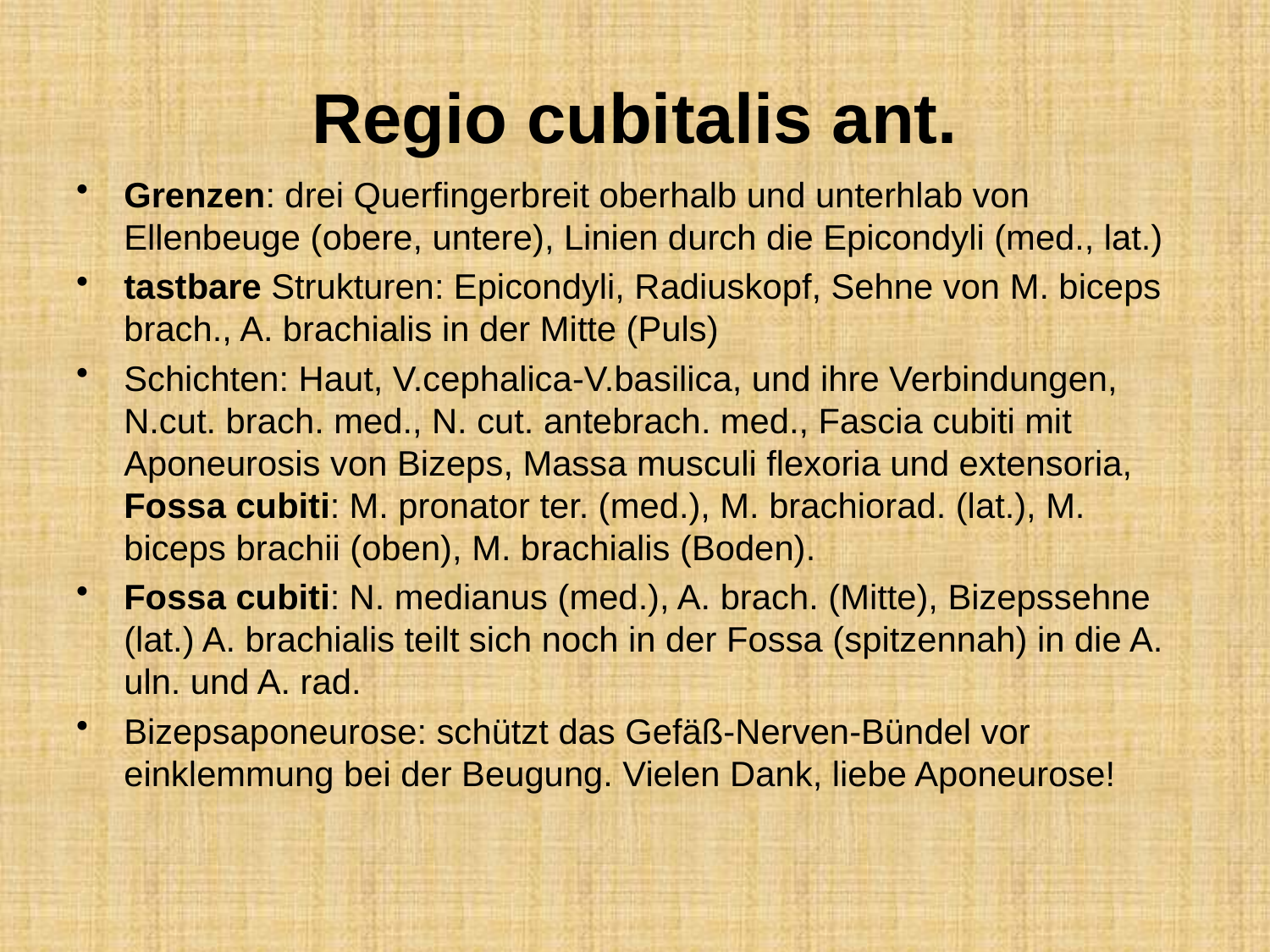

# Regio cubitalis ant.
Grenzen: drei Querfingerbreit oberhalb und unterhlab von Ellenbeuge (obere, untere), Linien durch die Epicondyli (med., lat.)
tastbare Strukturen: Epicondyli, Radiuskopf, Sehne von M. biceps brach., A. brachialis in der Mitte (Puls)
Schichten: Haut, V.cephalica-V.basilica, und ihre Verbindungen, N.cut. brach. med., N. cut. antebrach. med., Fascia cubiti mit Aponeurosis von Bizeps, Massa musculi flexoria und extensoria, Fossa cubiti: M. pronator ter. (med.), M. brachiorad. (lat.), M. biceps brachii (oben), M. brachialis (Boden).
Fossa cubiti: N. medianus (med.), A. brach. (Mitte), Bizepssehne (lat.) A. brachialis teilt sich noch in der Fossa (spitzennah) in die A. uln. und A. rad.
Bizepsaponeurose: schützt das Gefäß-Nerven-Bündel vor einklemmung bei der Beugung. Vielen Dank, liebe Aponeurose!